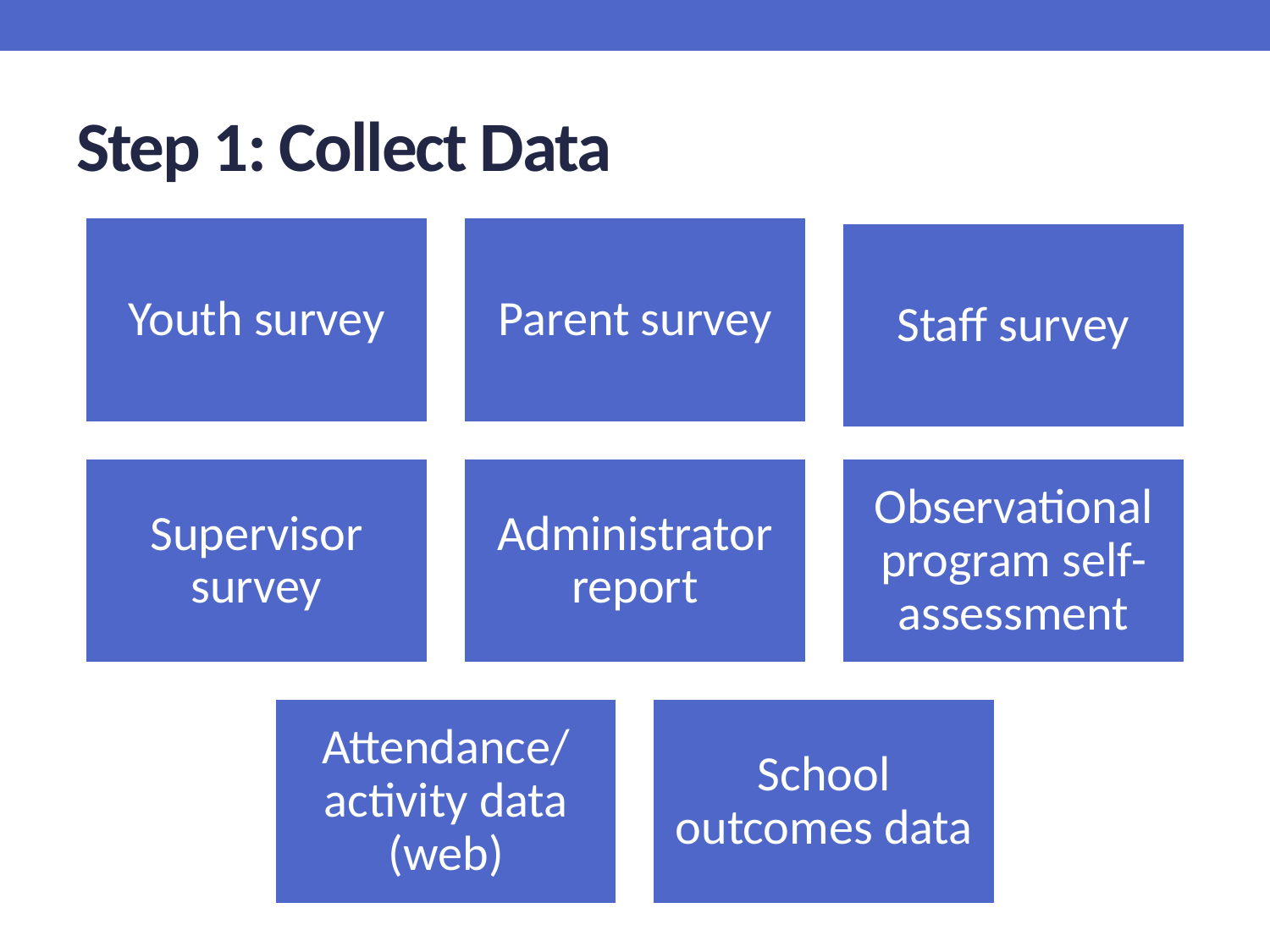

# Step 1: Collect Data
Youth survey
Parent survey
Staff survey
Supervisor survey
Administrator report
Observational program self-assessment
Attendance/ activity data (web)
School outcomes data